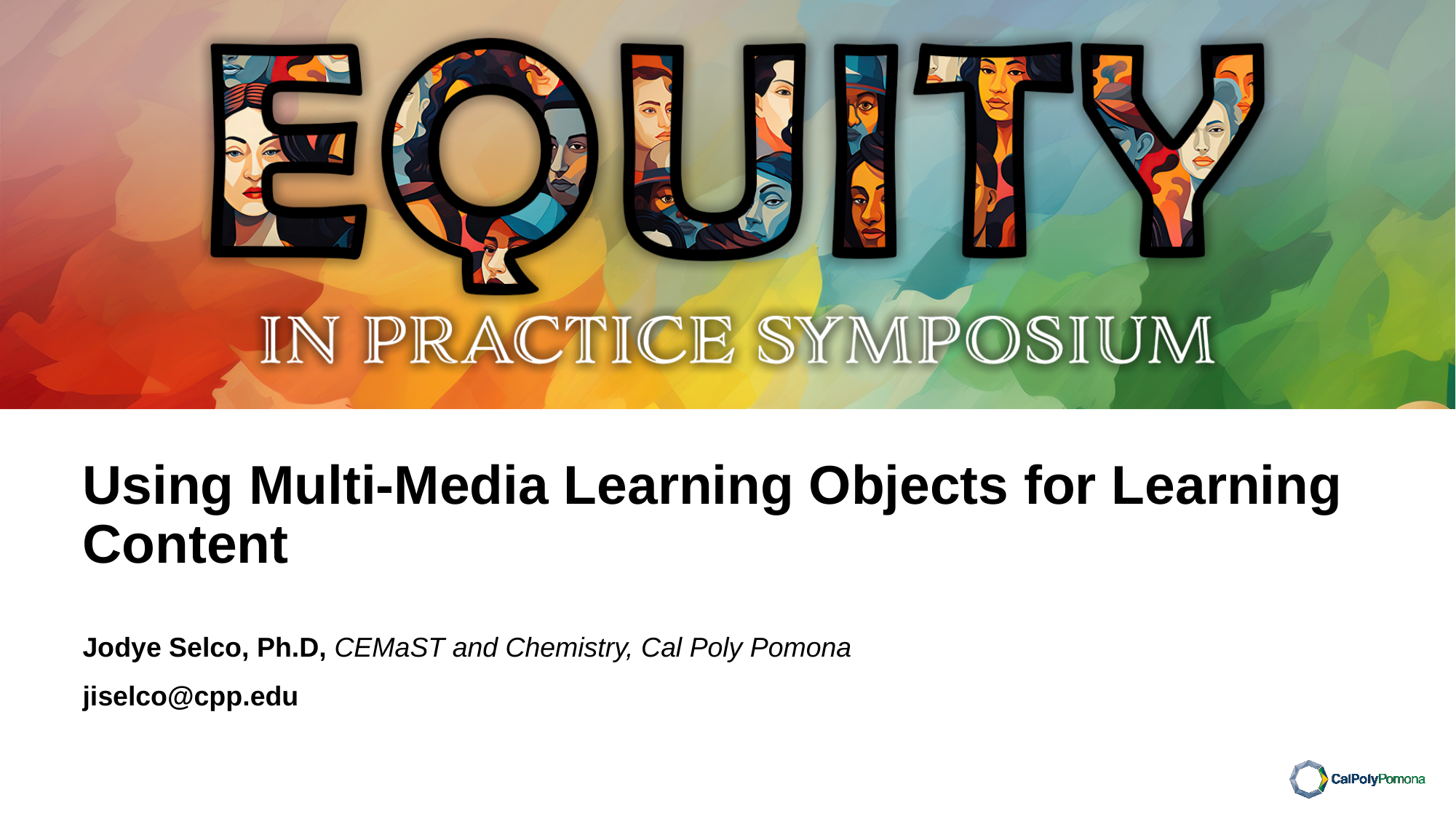

# Using Multi-Media Learning Objects for Learning Content
Jodye Selco, Ph.D, CEMaST and Chemistry, Cal Poly Pomona​
jiselco@cpp.edu